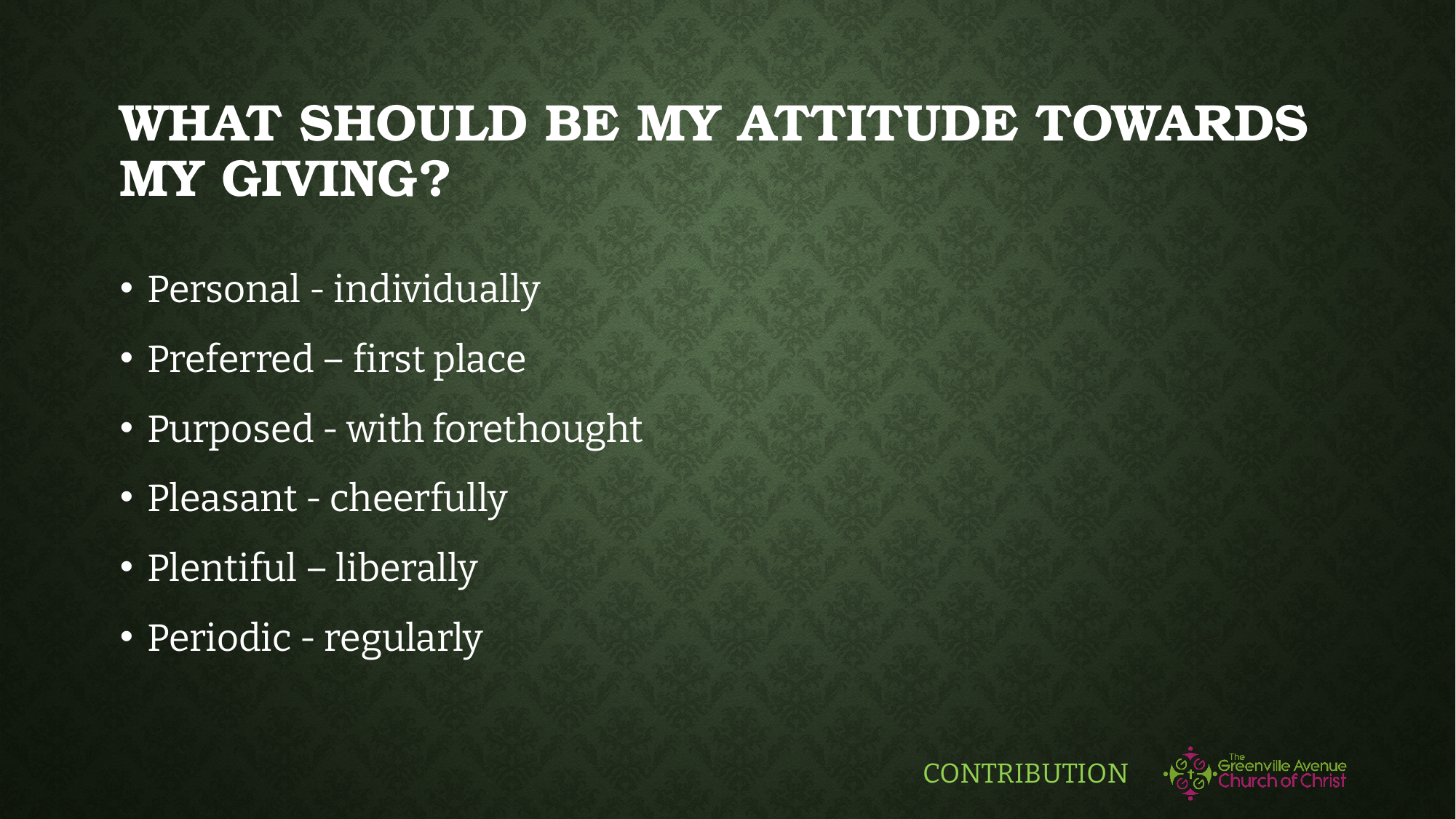

# What should be my attitude towards my Giving?
Personal - individually
Preferred – first place
Purposed - with forethought
Pleasant - cheerfully
Plentiful – liberally
Periodic - regularly
CONTRIBUTION